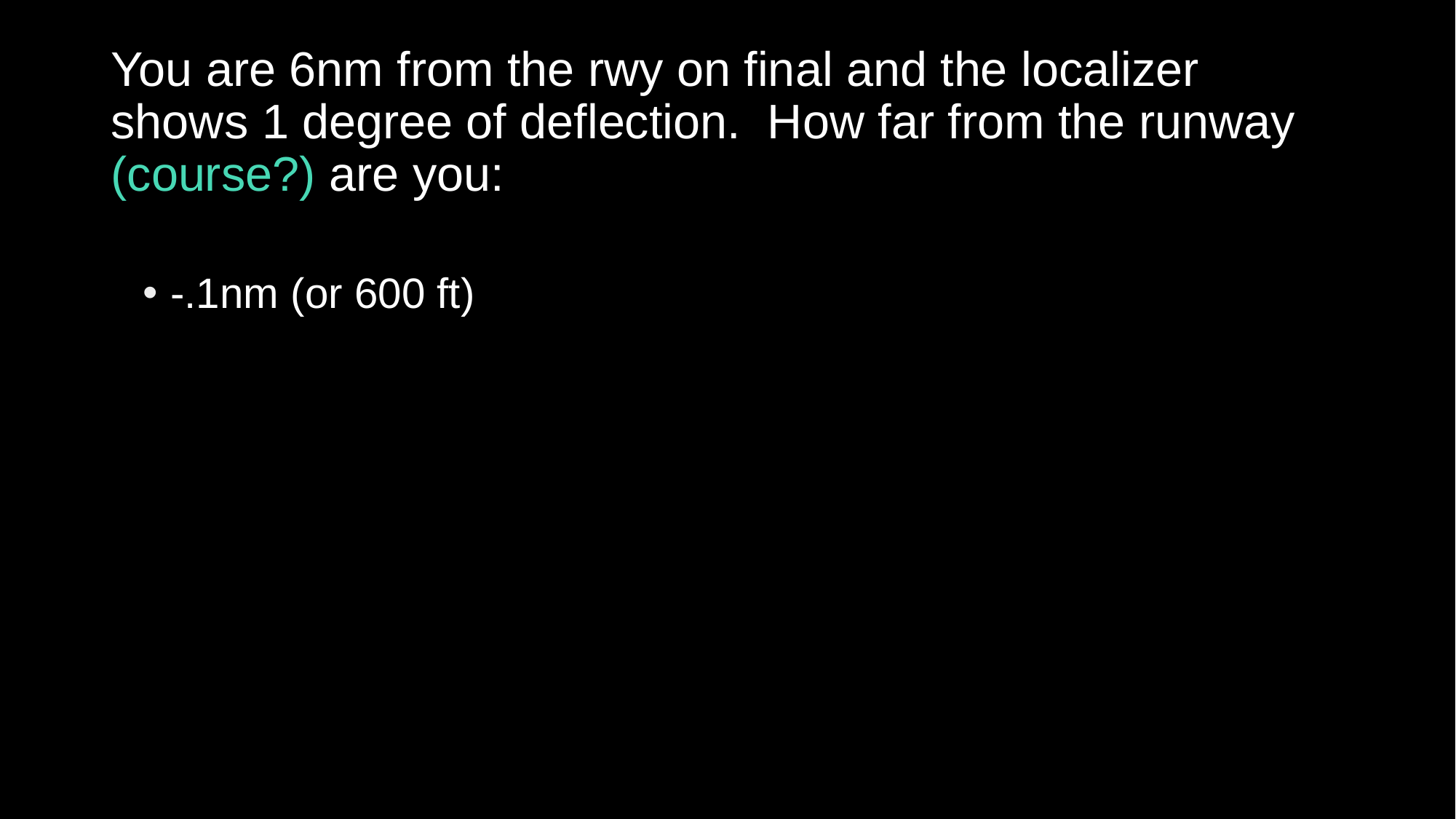

# You are 6nm from the rwy on final and the localizer shows 1 degree of deflection.  How far from the runway (course?) are you:
-.1nm (or 600 ft)